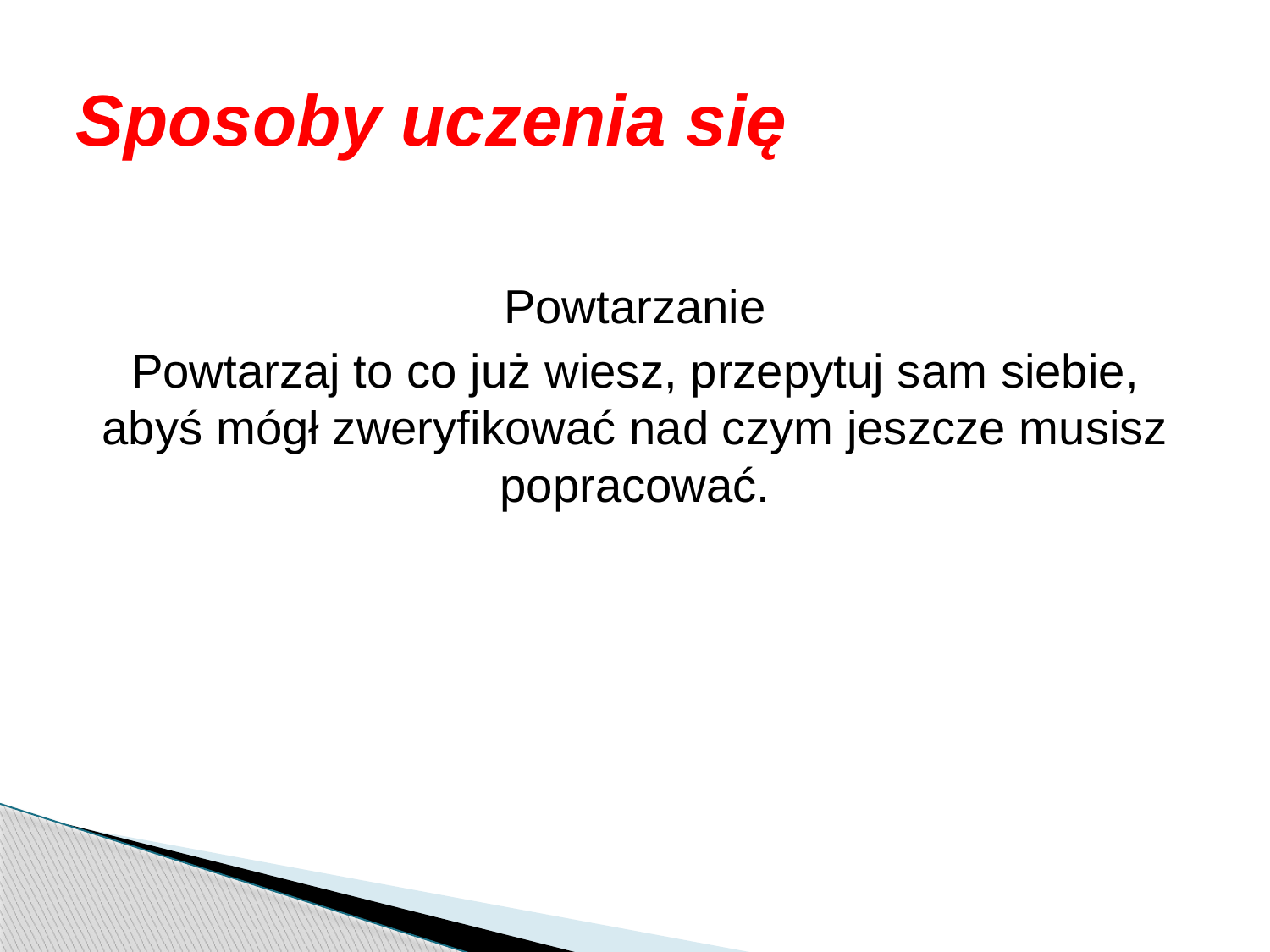

# Sposoby uczenia się

Powtarzanie
Powtarzaj to co już wiesz, przepytuj sam siebie, abyś mógł zweryfikować nad czym jeszcze musisz popracować.